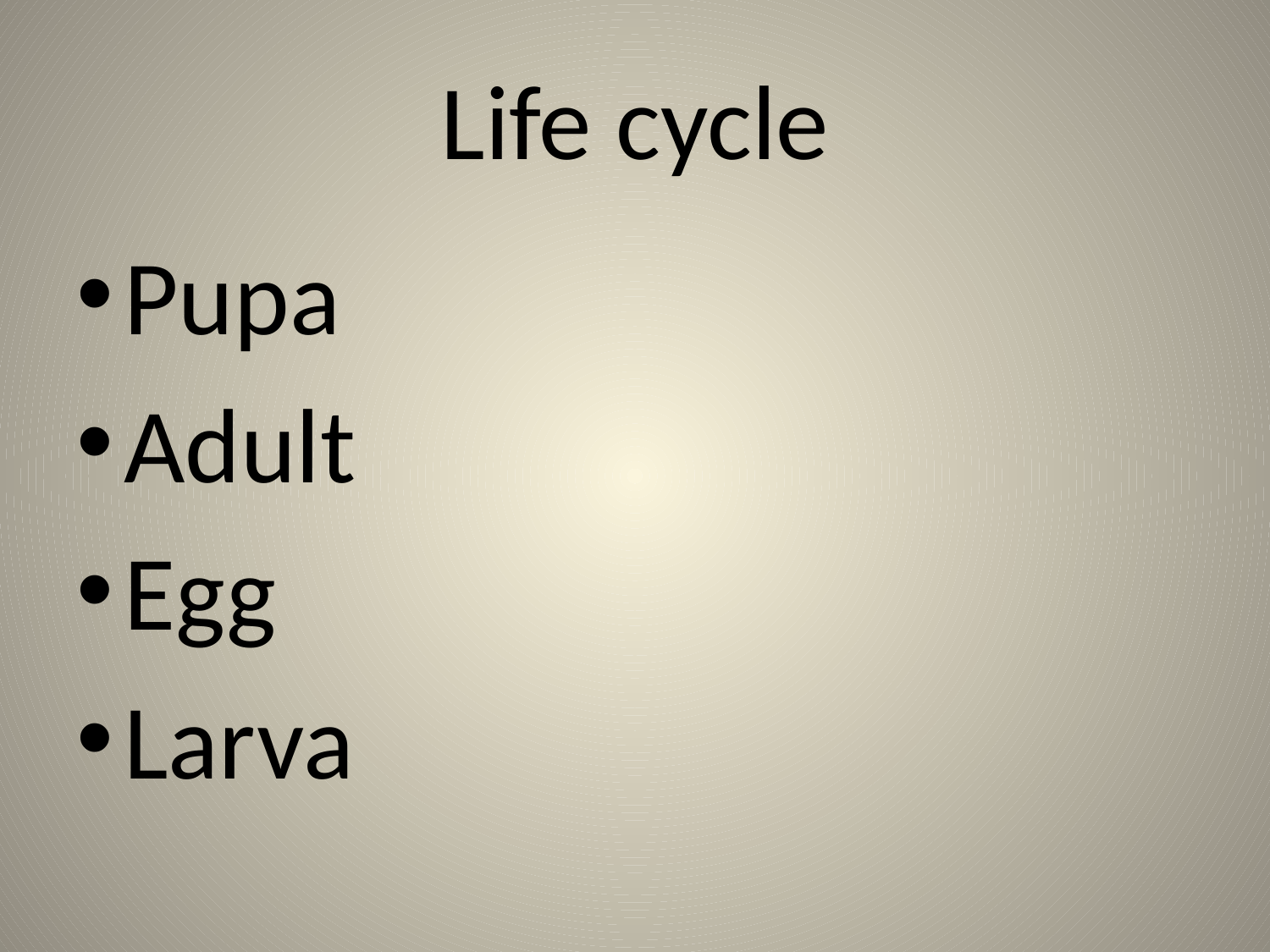

# Life cycle
Pupa
Adult
Egg
Larva